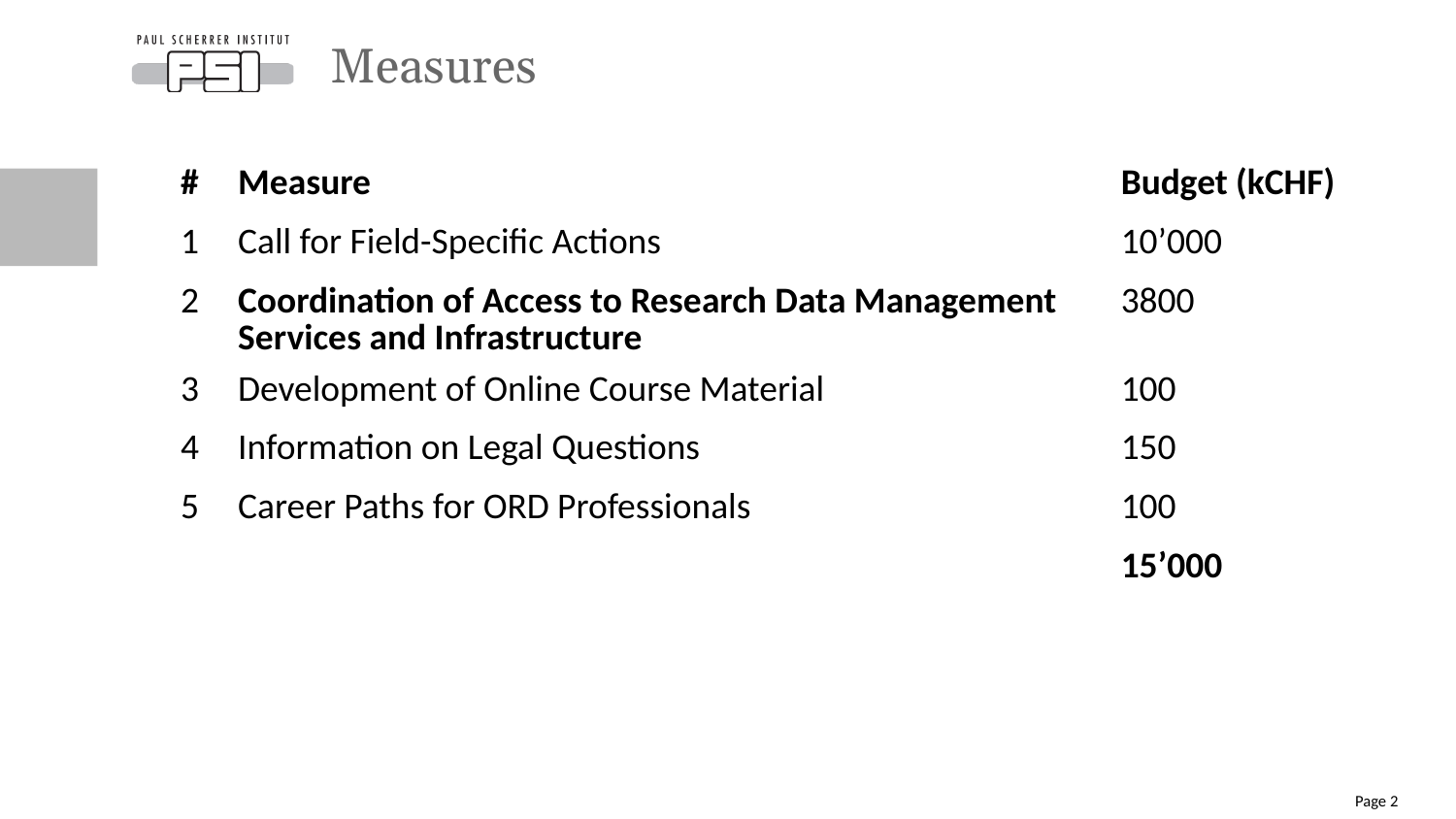

# Measures
| # | Measure | Budget (kCHF) |
| --- | --- | --- |
| 1 | Call for Field-Specific Actions | 10’000 |
| 2 | Coordination of Access to Research Data Management Services and Infrastructure | 3800 |
| 3 | Development of Online Course Material | 100 |
| 4 | Information on Legal Questions | 150 |
| 5 | Career Paths for ORD Professionals | 100 |
|  |  | 15’000 |
Page 2